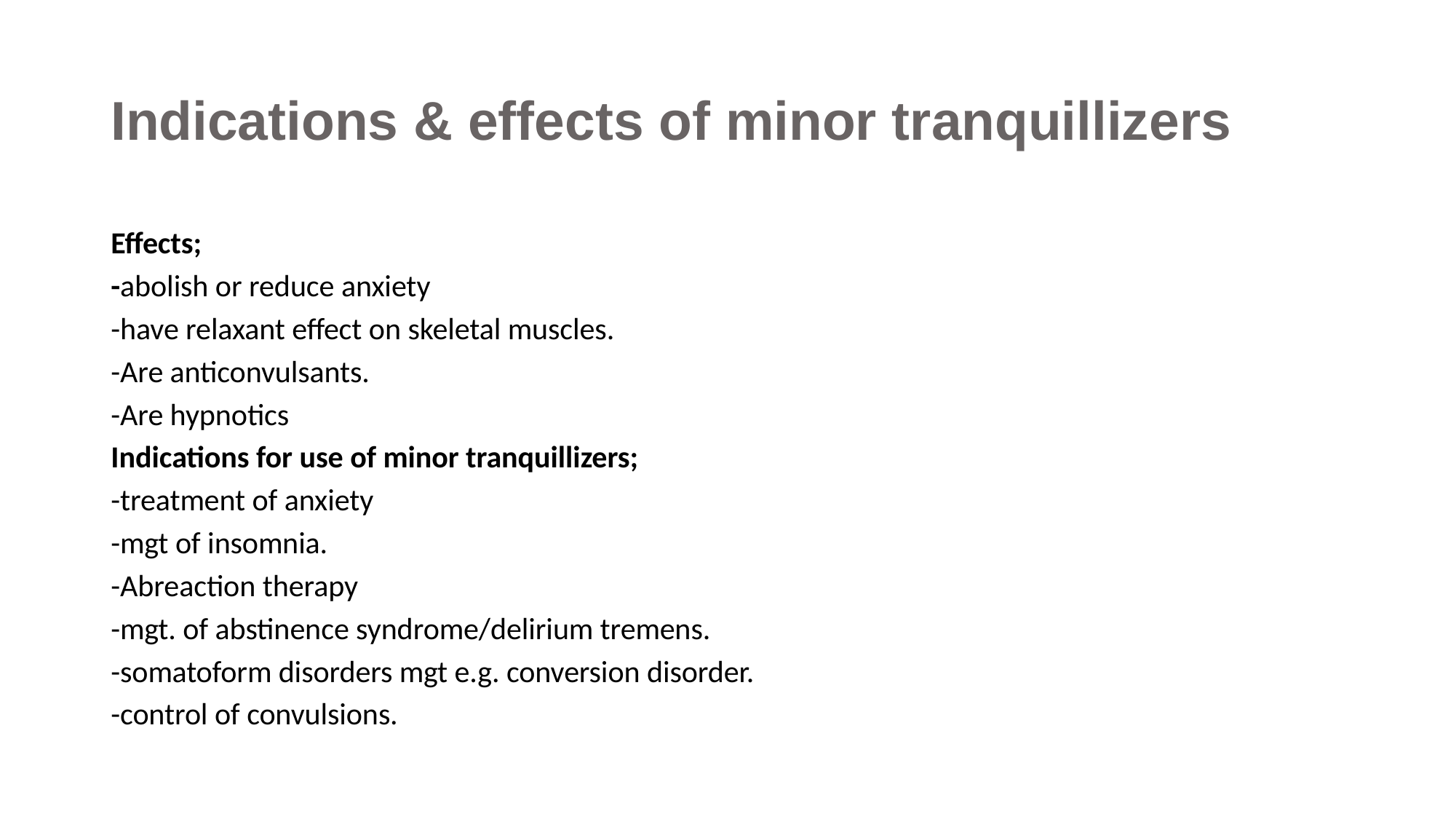

# Indications & effects of minor tranquillizers
Effects;
-abolish or reduce anxiety
-have relaxant effect on skeletal muscles.
-Are anticonvulsants.
-Are hypnotics
Indications for use of minor tranquillizers;
-treatment of anxiety
-mgt of insomnia.
-Abreaction therapy
-mgt. of abstinence syndrome/delirium tremens.
-somatoform disorders mgt e.g. conversion disorder.
-control of convulsions.